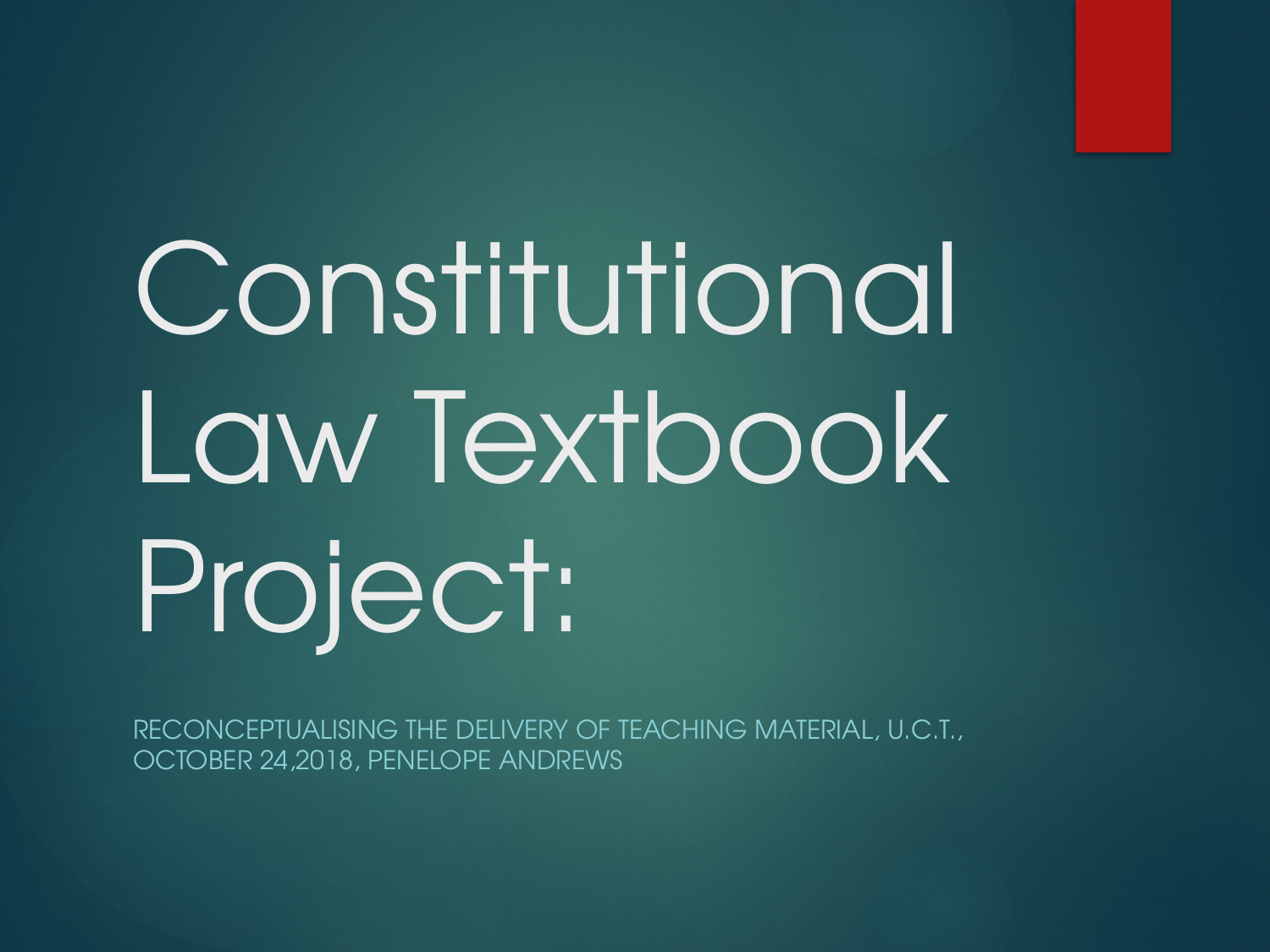

# Constitutional Law Textbook Project:

Reconceptualising the delivery of teaching material, U.C.T., October 24,2018, Penelope Andrews